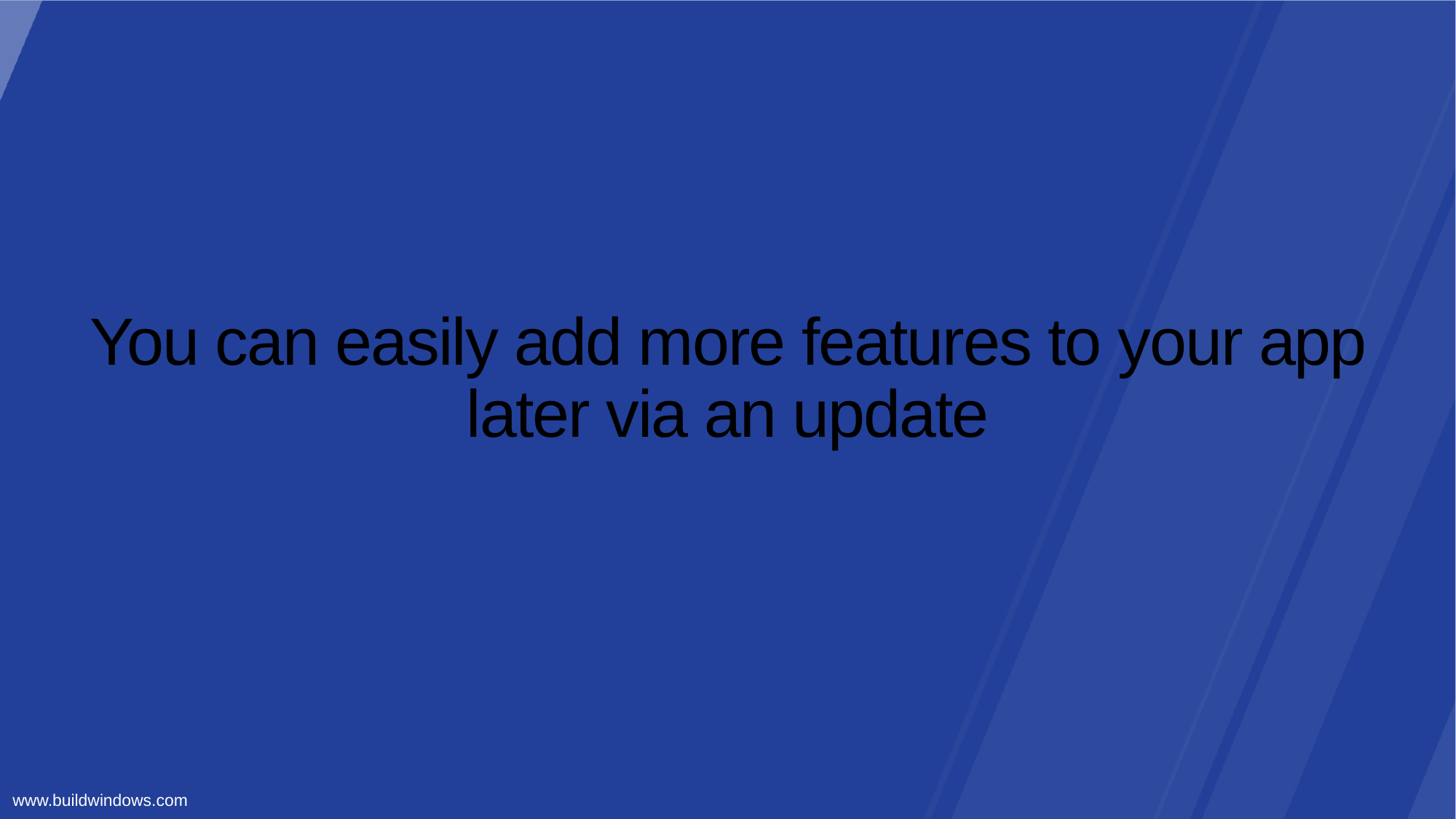

# You can easily add more features to your app later via an update